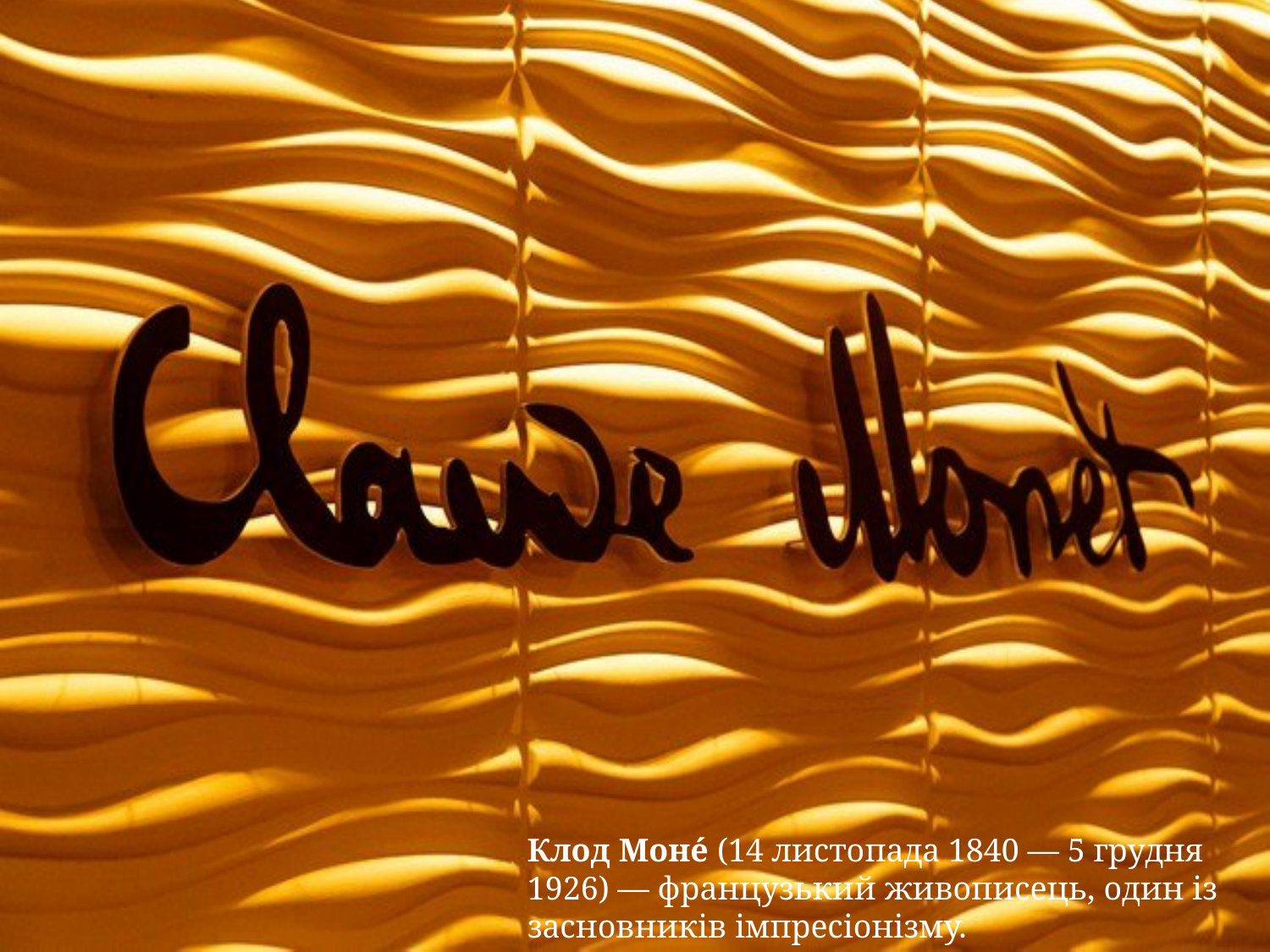

Клод Моне́ (14 листопада 1840 — 5 грудня 1926) — французький живописець, один із засновників імпресіонізму.